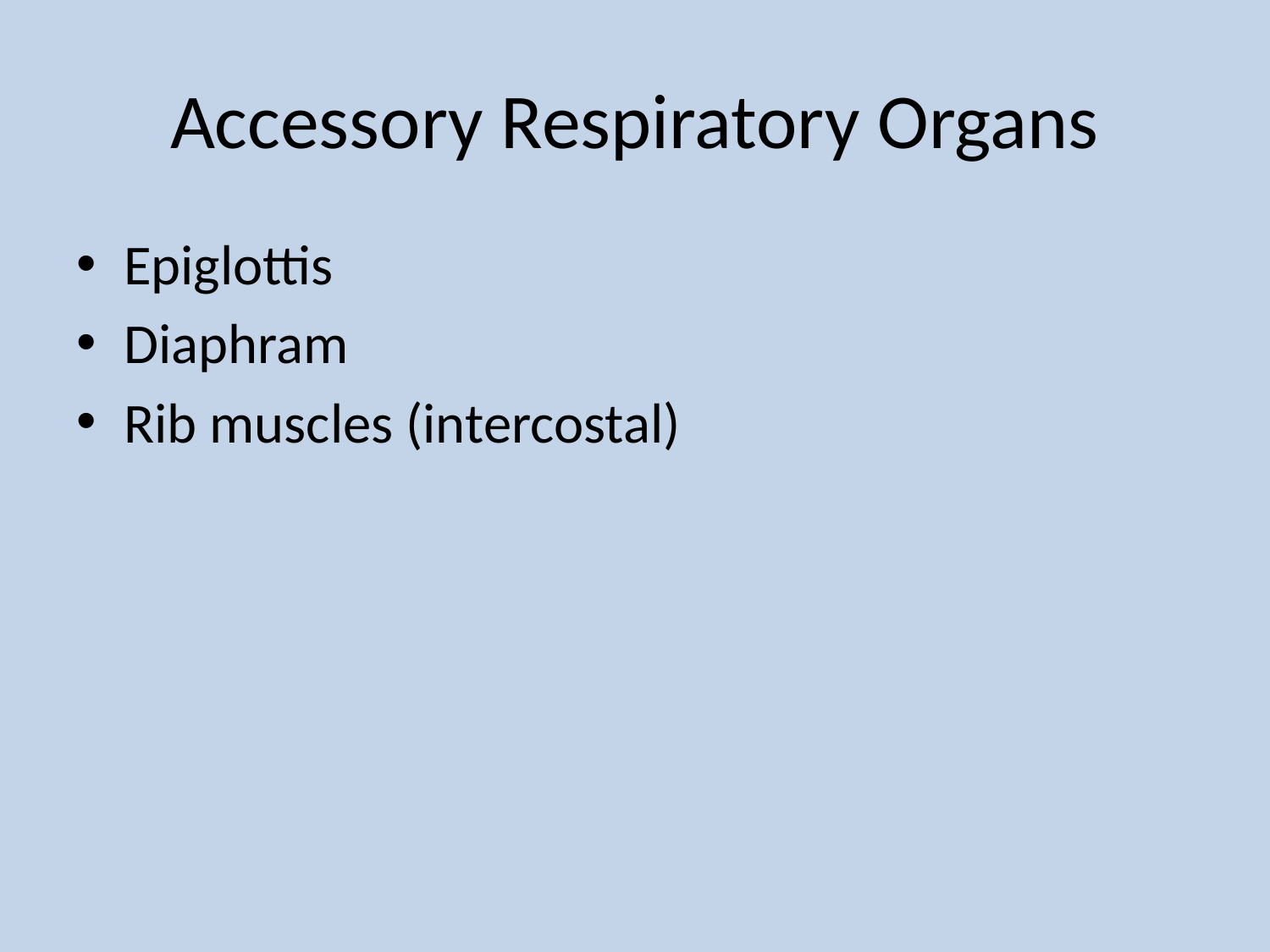

# Accessory Respiratory Organs
Epiglottis
Diaphram
Rib muscles (intercostal)